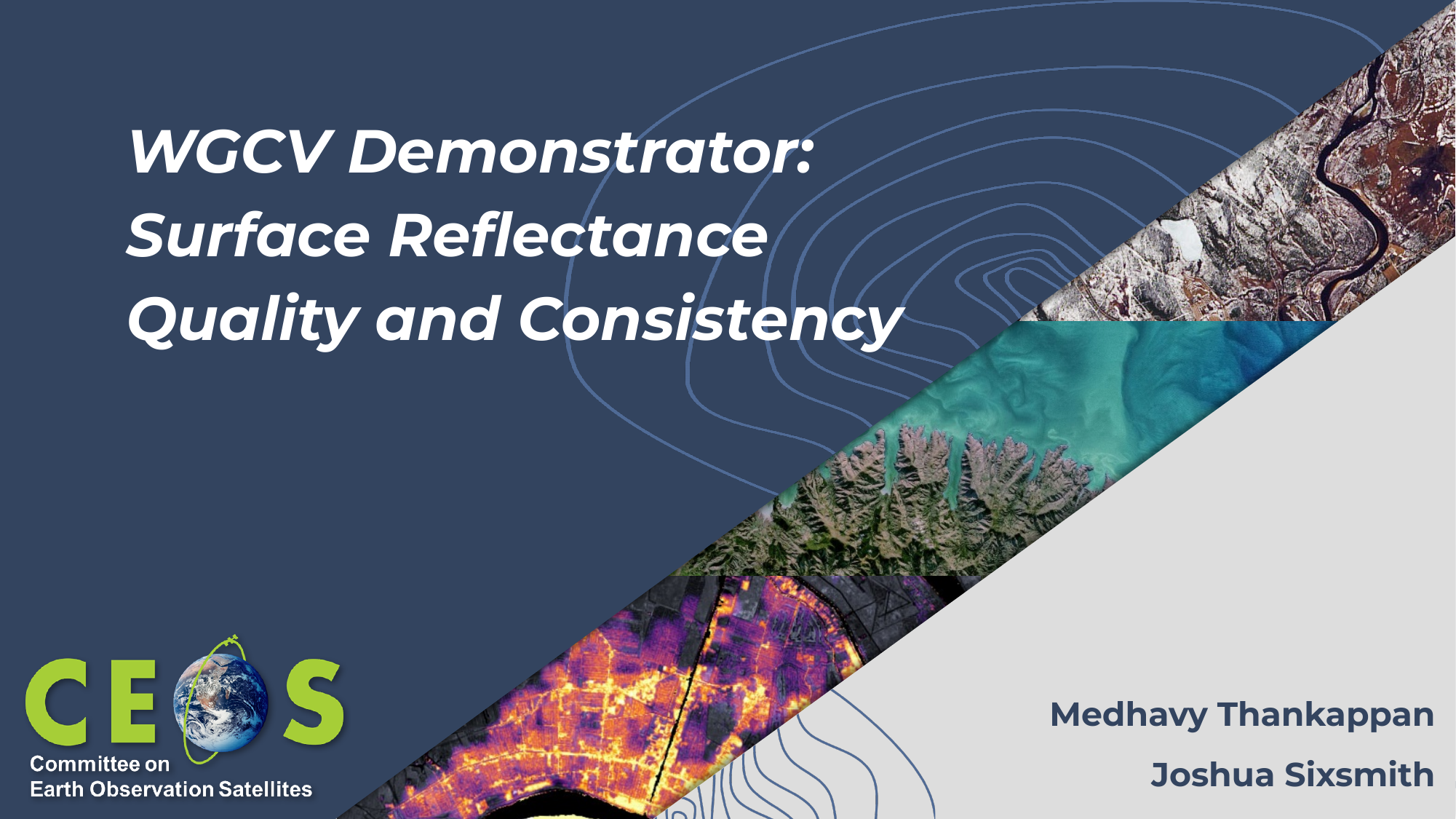

# WGCV Demonstrator: Surface Reflectance Quality and Consistency
Medhavy Thankappan
Joshua Sixsmith